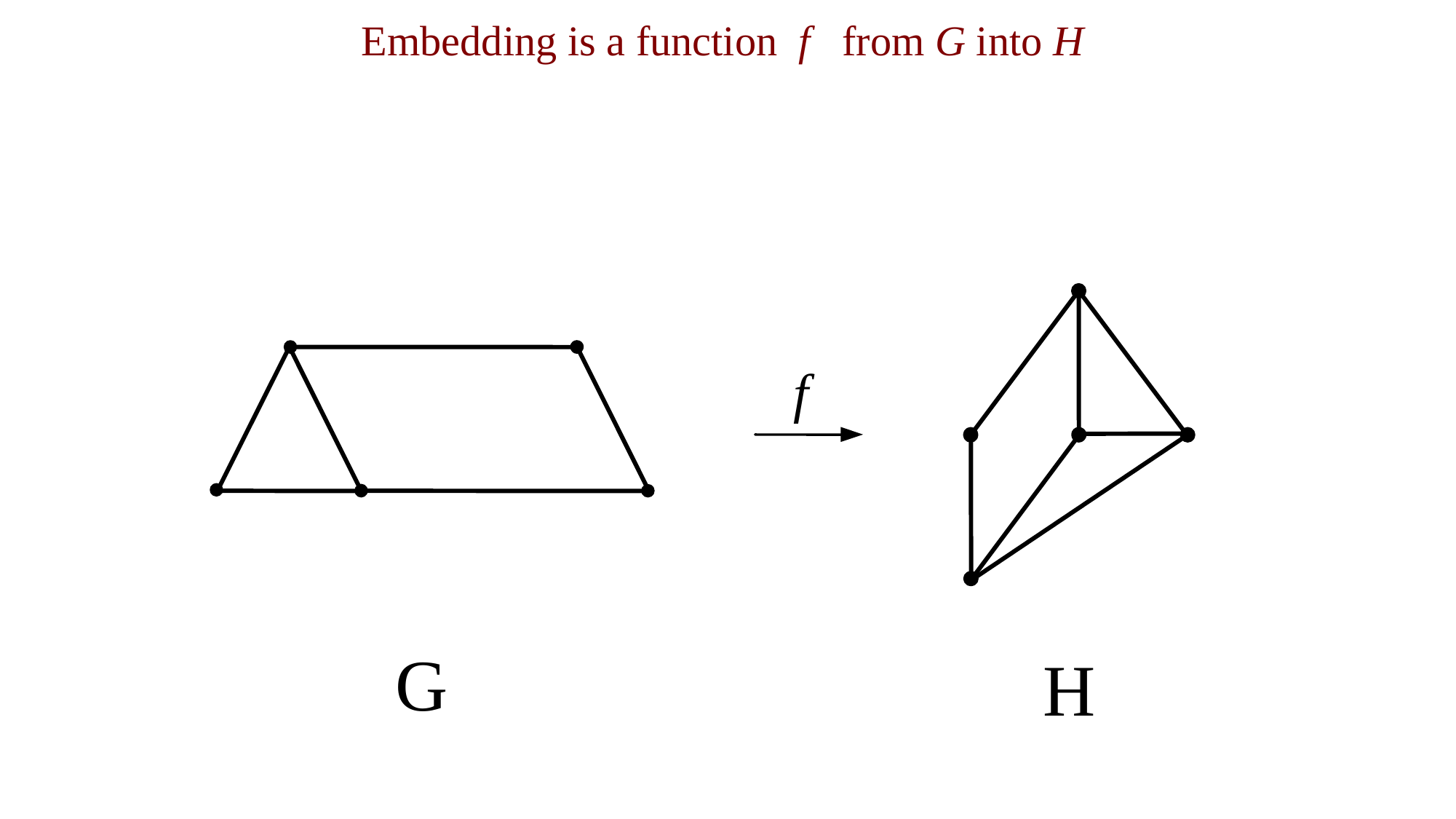

Embedding is a function  f   from G into H

f

G
H